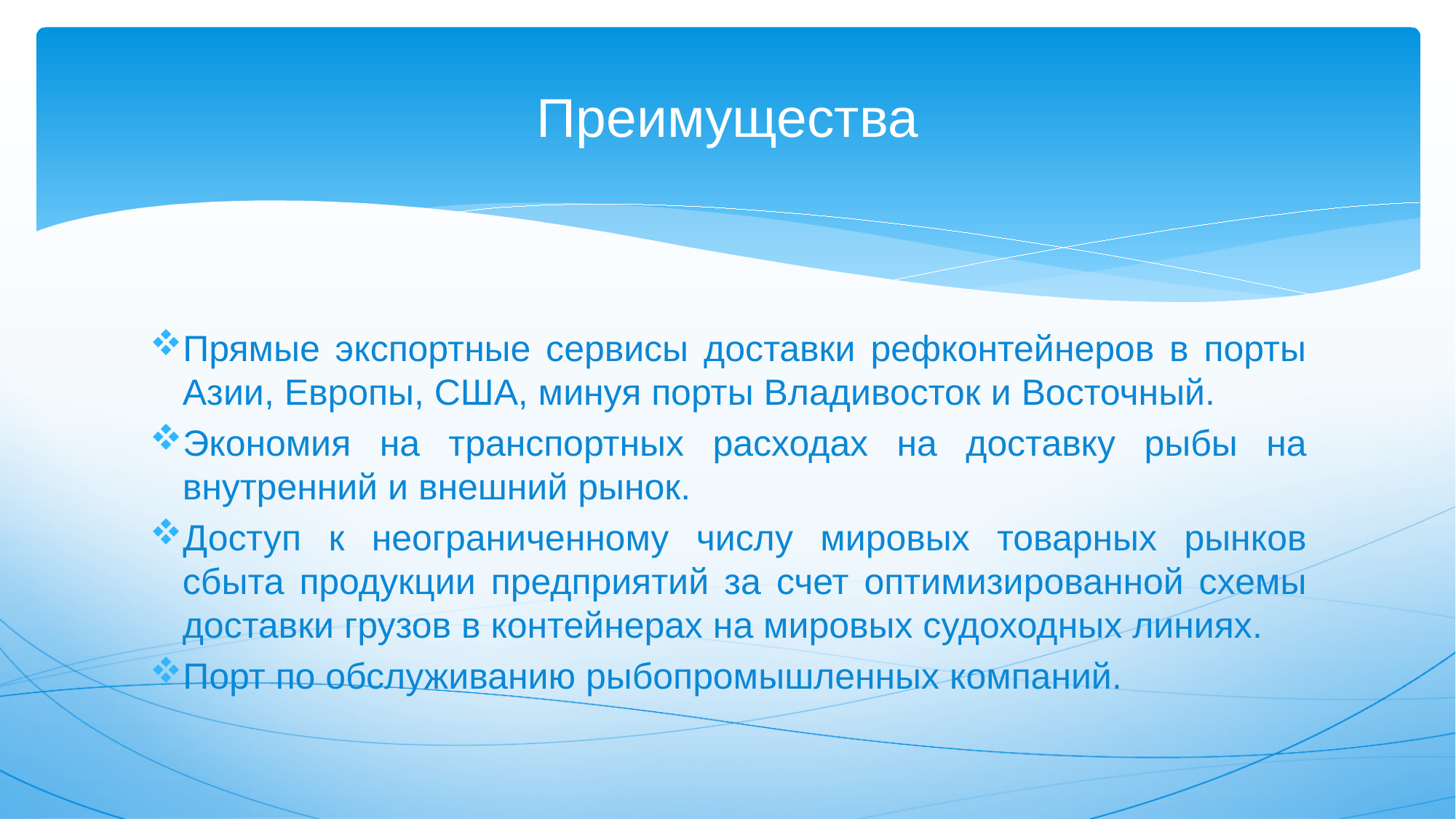

# Преимущества
Прямые экспортные сервисы доставки рефконтейнеров в порты Азии, Европы, США, минуя порты Владивосток и Восточный.
Экономия на транспортных расходах на доставку рыбы на внутренний и внешний рынок.
Доступ к неограниченному числу мировых товарных рынков сбыта продукции предприятий за счет оптимизированной схемы доставки грузов в контейнерах на мировых судоходных линиях.
Порт по обслуживанию рыбопромышленных компаний.